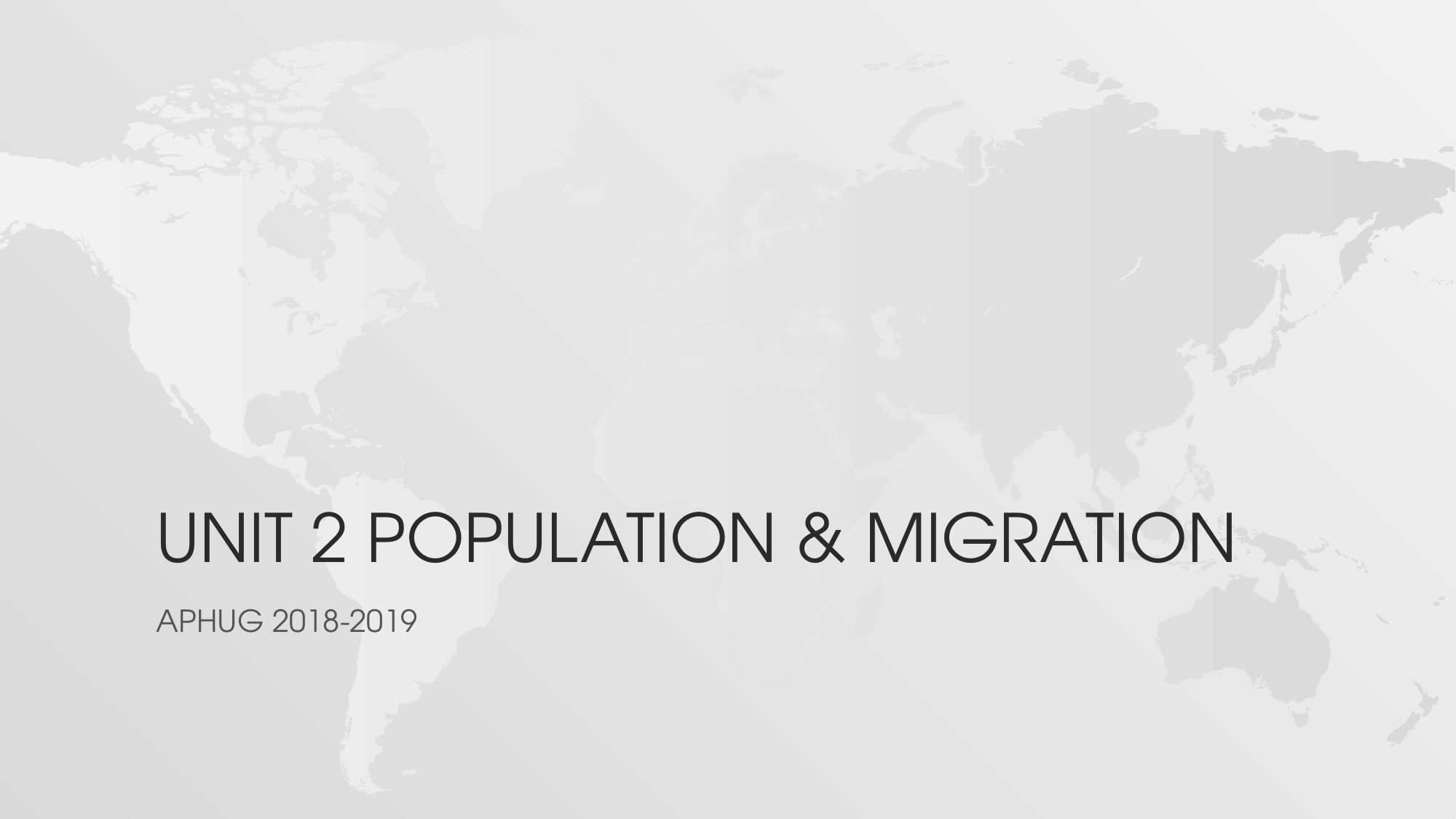

# Unit 2 population & migration
APHUG 2018-2019